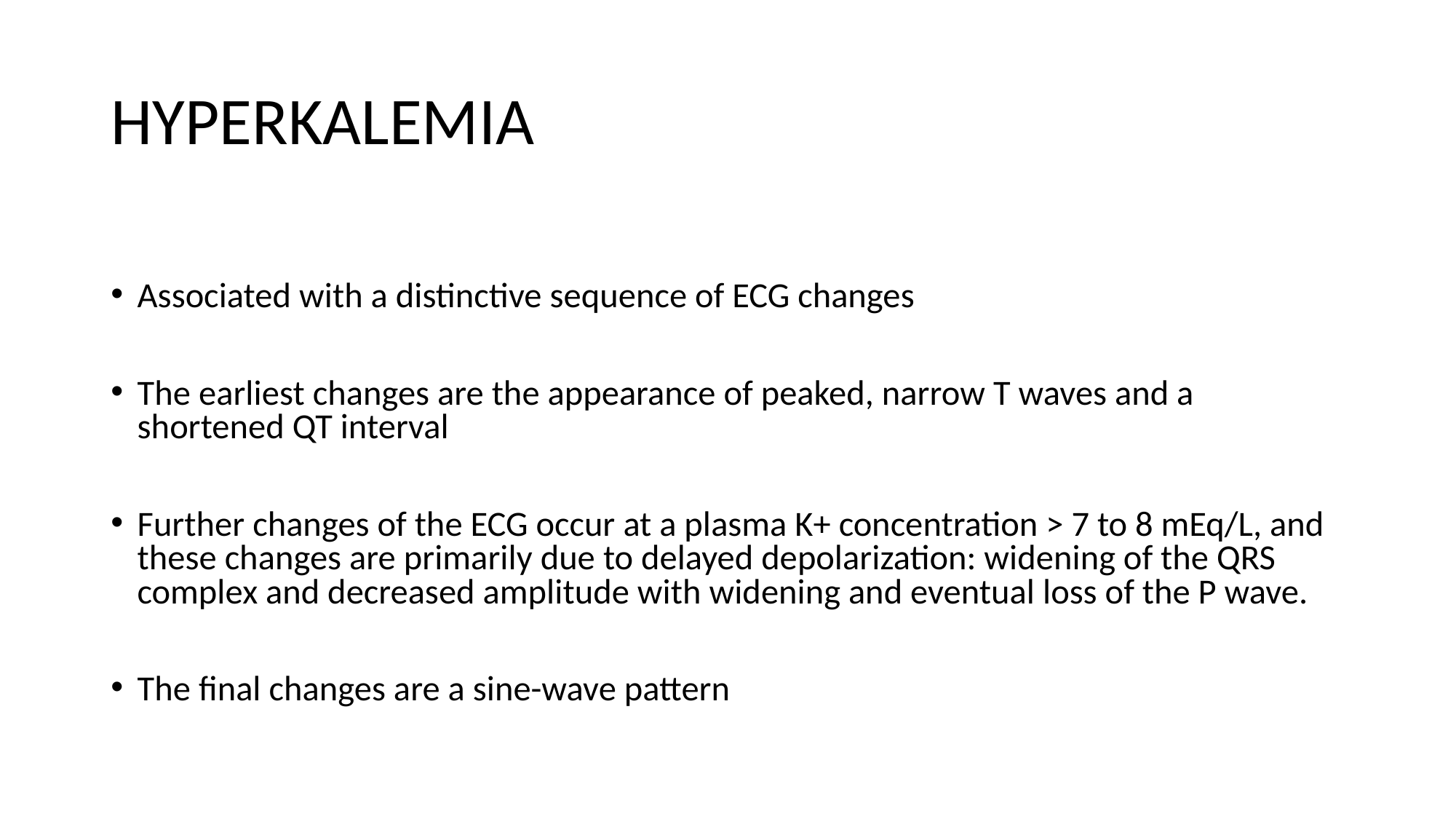

# HYPERKALEMIA

Associated with a distinctive sequence of ECG changes

The earliest changes are the appearance of peaked, narrow T waves and a shortened QT interval

Further changes of the ECG occur at a plasma K+ concentration > 7 to 8 mEq/L, and these changes are primarily due to delayed depolarization: widening of the QRS complex and decreased amplitude with widening and eventual loss of the P wave.

The final changes are a sine-wave pattern